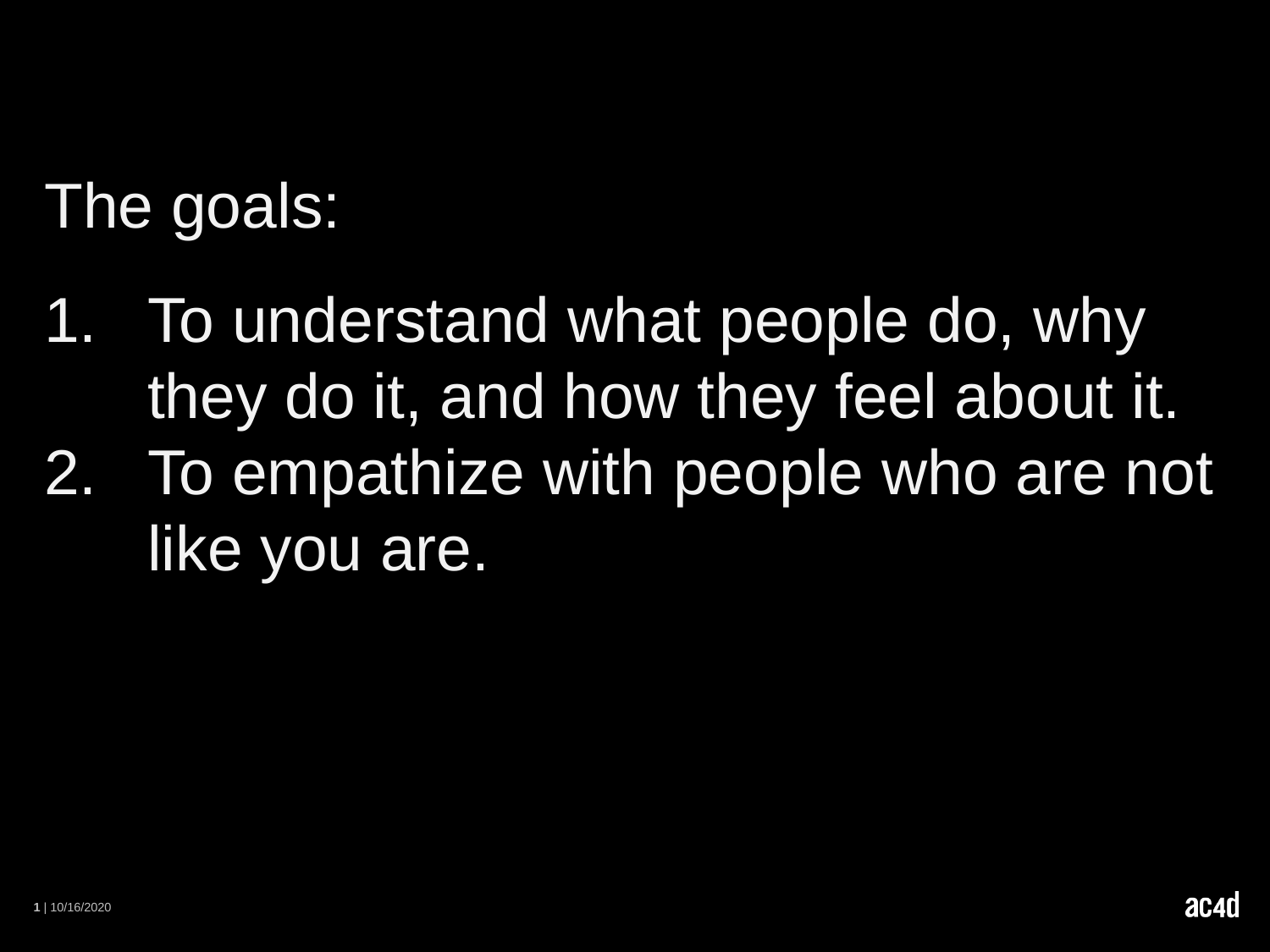

The goals:

To understand what people do, why they do it, and how they feel about it.
To empathize with people who are not like you are.